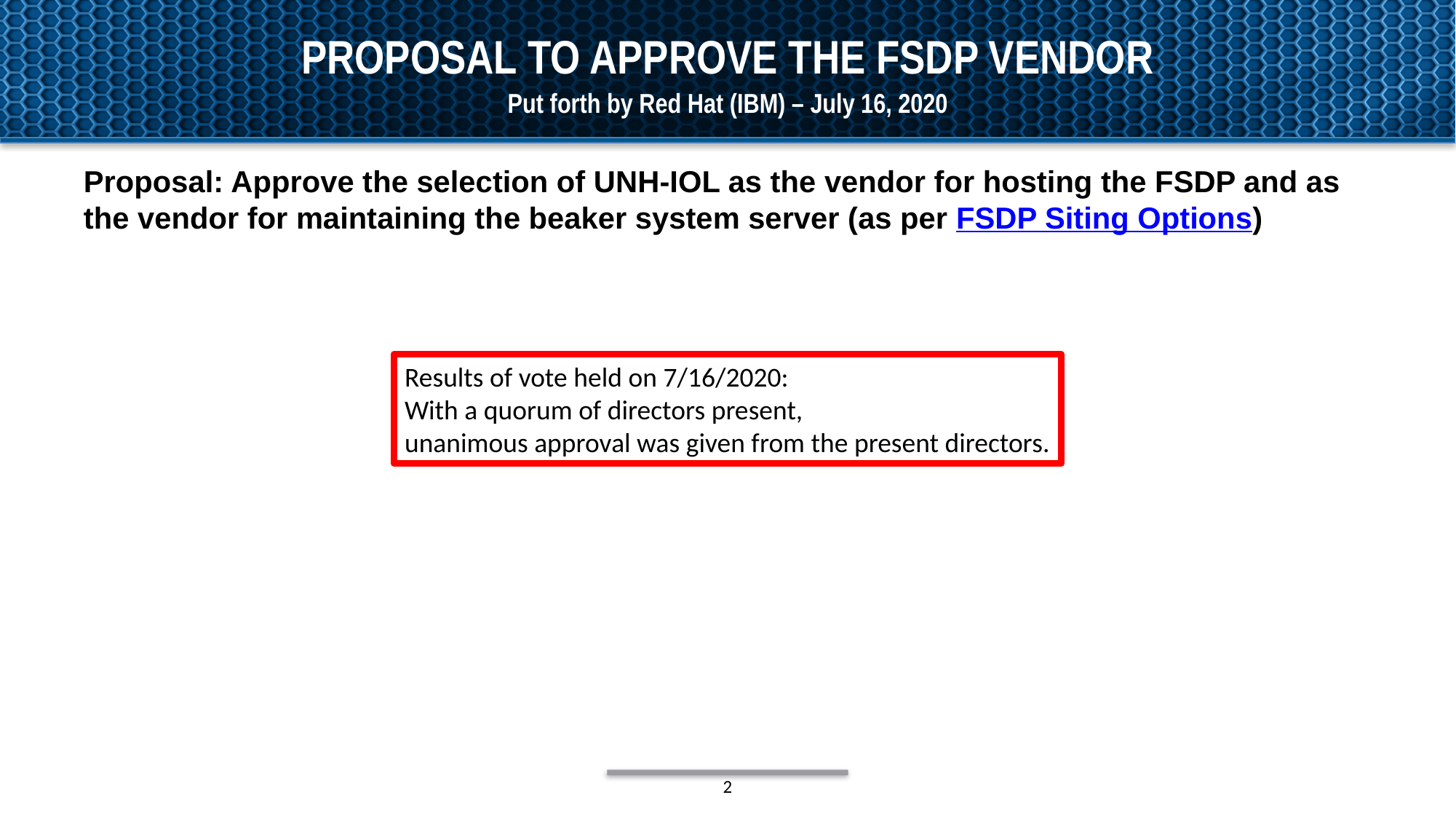

# Proposal to approve the fsdp vendor
Put forth by Red Hat (IBM) – July 16, 2020
Proposal: Approve the selection of UNH-IOL as the vendor for hosting the FSDP and as the vendor for maintaining the beaker system server (as per FSDP Siting Options)
Results of vote held on 7/16/2020:
With a quorum of directors present,
unanimous approval was given from the present directors.
2